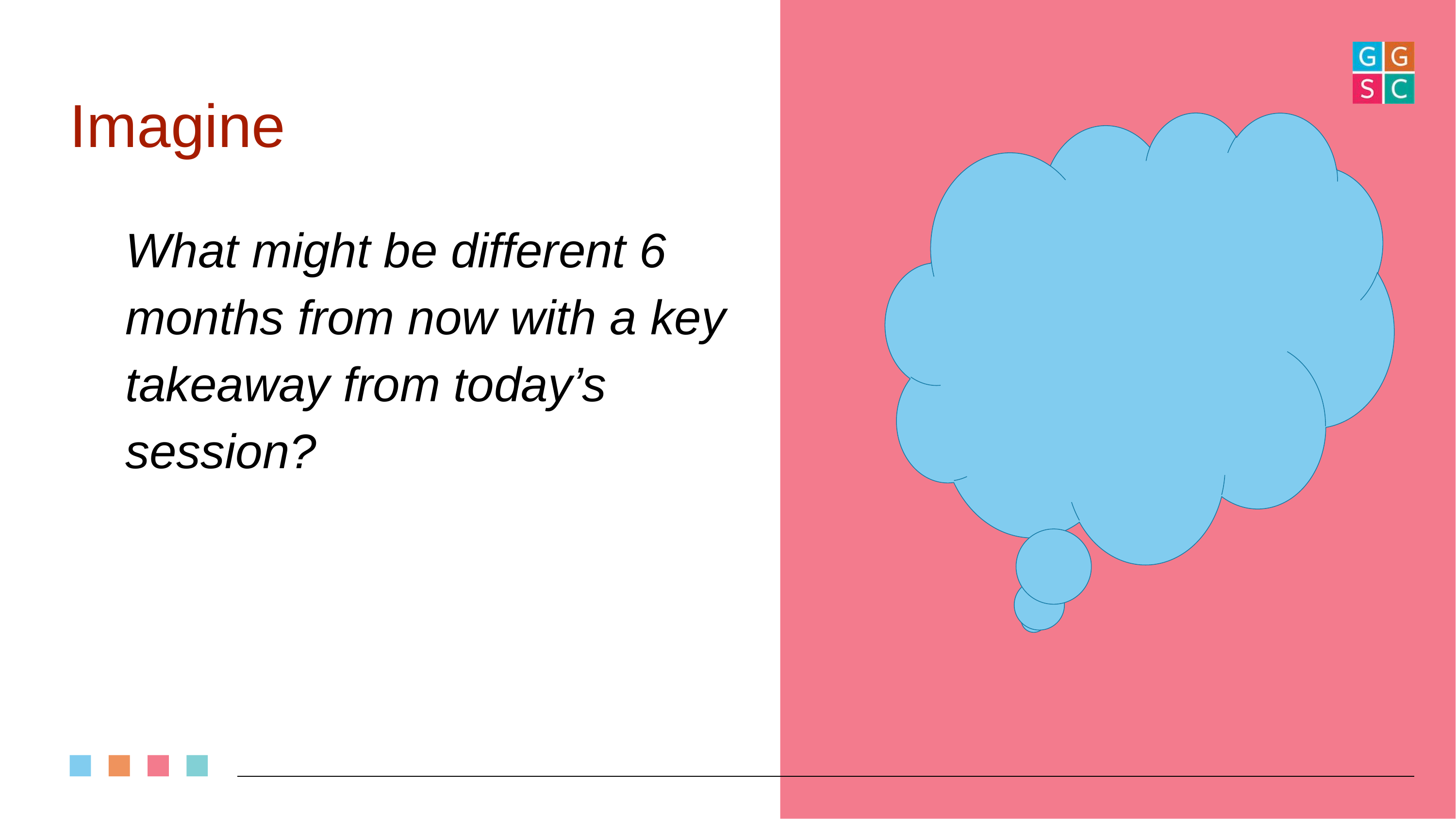

# Imagine

What might be different 6 months from now with a key takeaway from today’s session?